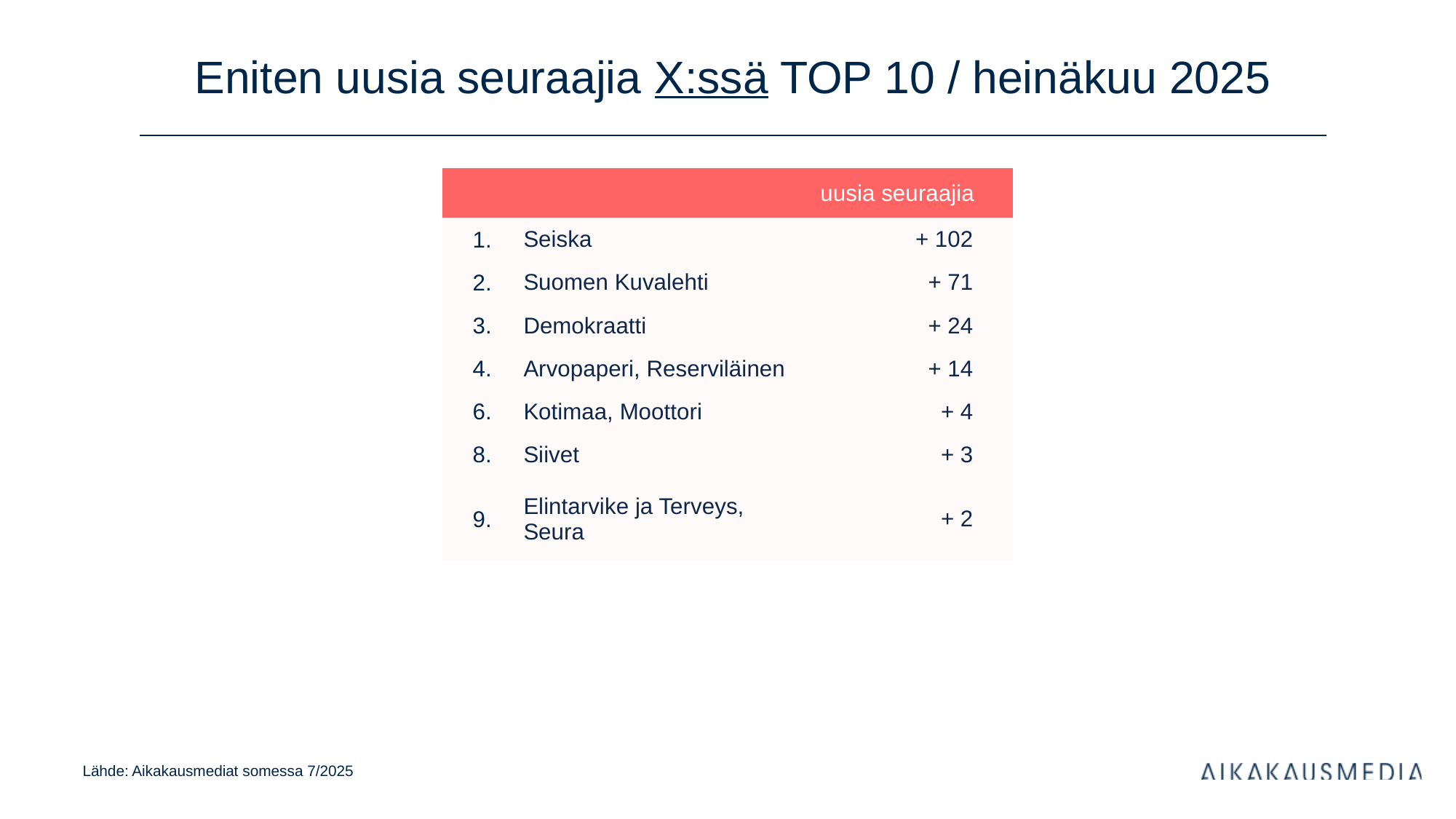

# Eniten uusia seuraajia X:ssä TOP 10 / heinäkuu 2025
| uusia seuraajia |  | kanavan tilaajia |  |
| --- | --- | --- | --- |
| 1. | Seiska | + 102 |  |
| 2. | Suomen Kuvalehti | + 71 |  |
| 3. | Demokraatti | + 24 |  |
| 4. | Arvopaperi, Reserviläinen | + 14 |  |
| 6. | Kotimaa, Moottori | + 4 |  |
| 8. | Siivet | + 3 |  |
| 9. | Elintarvike ja Terveys, Seura | + 2 |  |